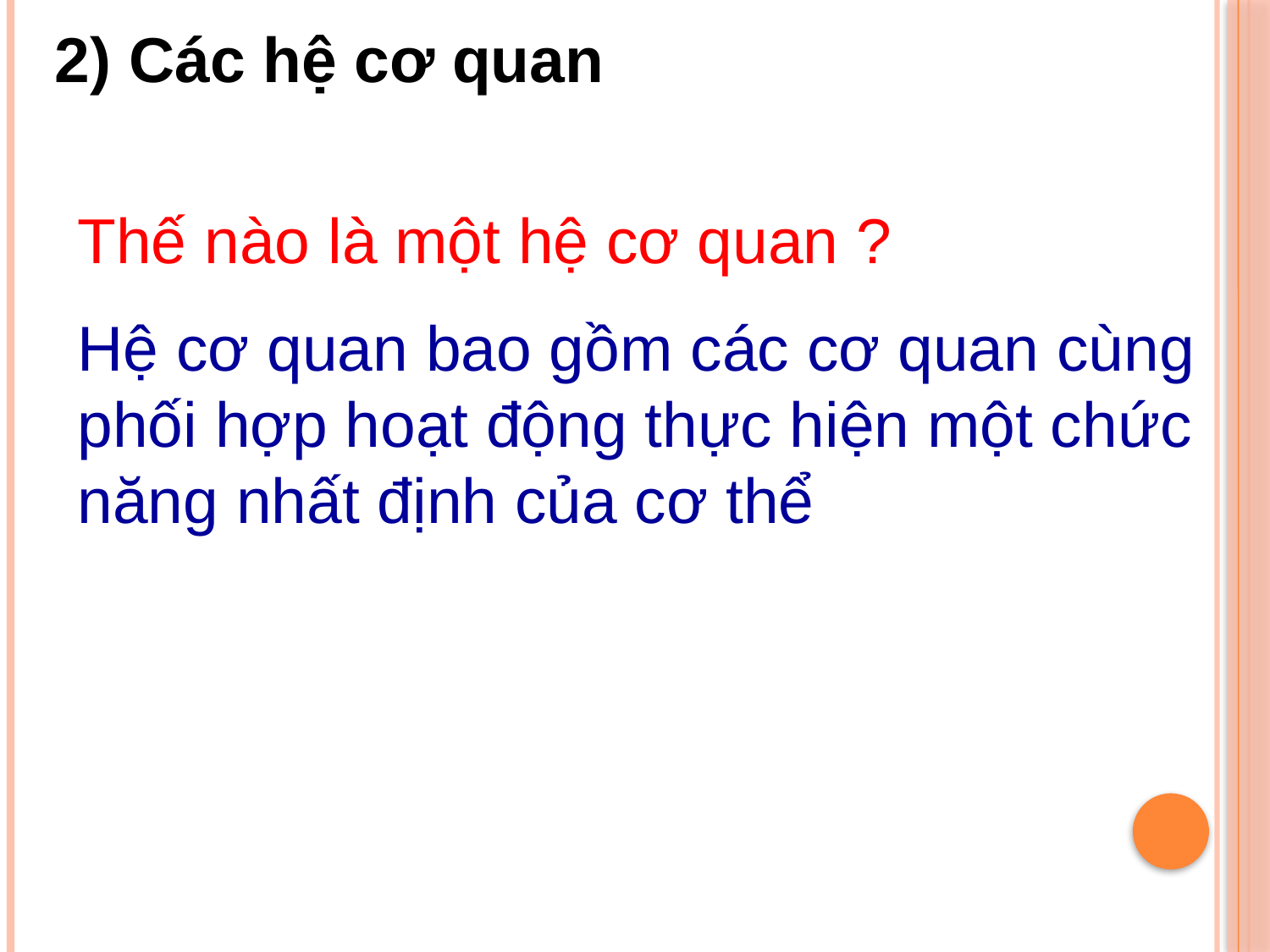

2) Các hệ cơ quan
Thế nào là một hệ cơ quan ?
Hệ cơ quan bao gồm các cơ quan cùng phối hợp hoạt động thực hiện một chức năng nhất định của cơ thể